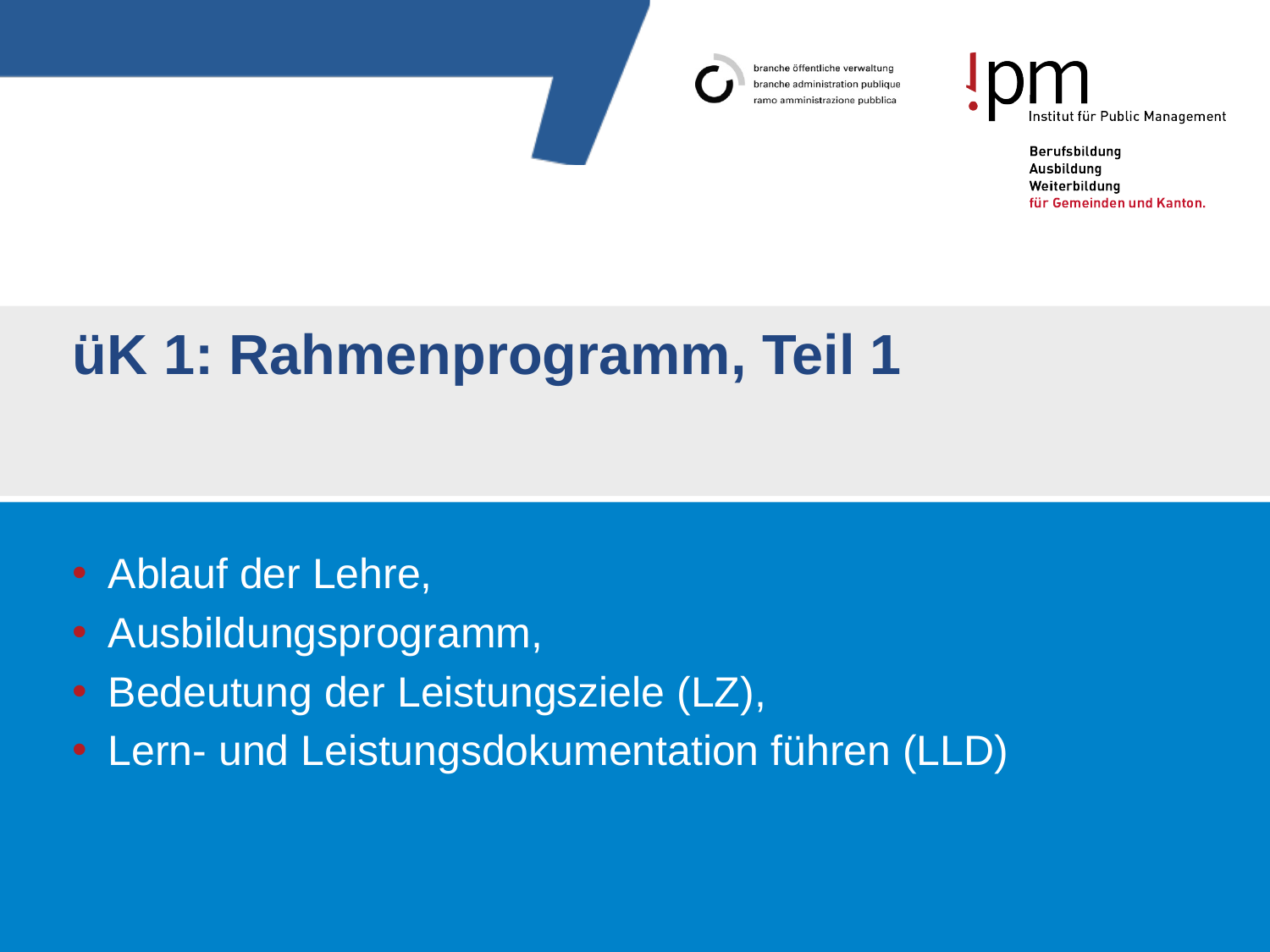

# üK 1: Rahmenprogramm, Teil 1

 Ablauf der Lehre,
 Ausbildungsprogramm,
 Bedeutung der Leistungsziele (LZ),
 Lern- und Leistungsdokumentation führen (LLD)